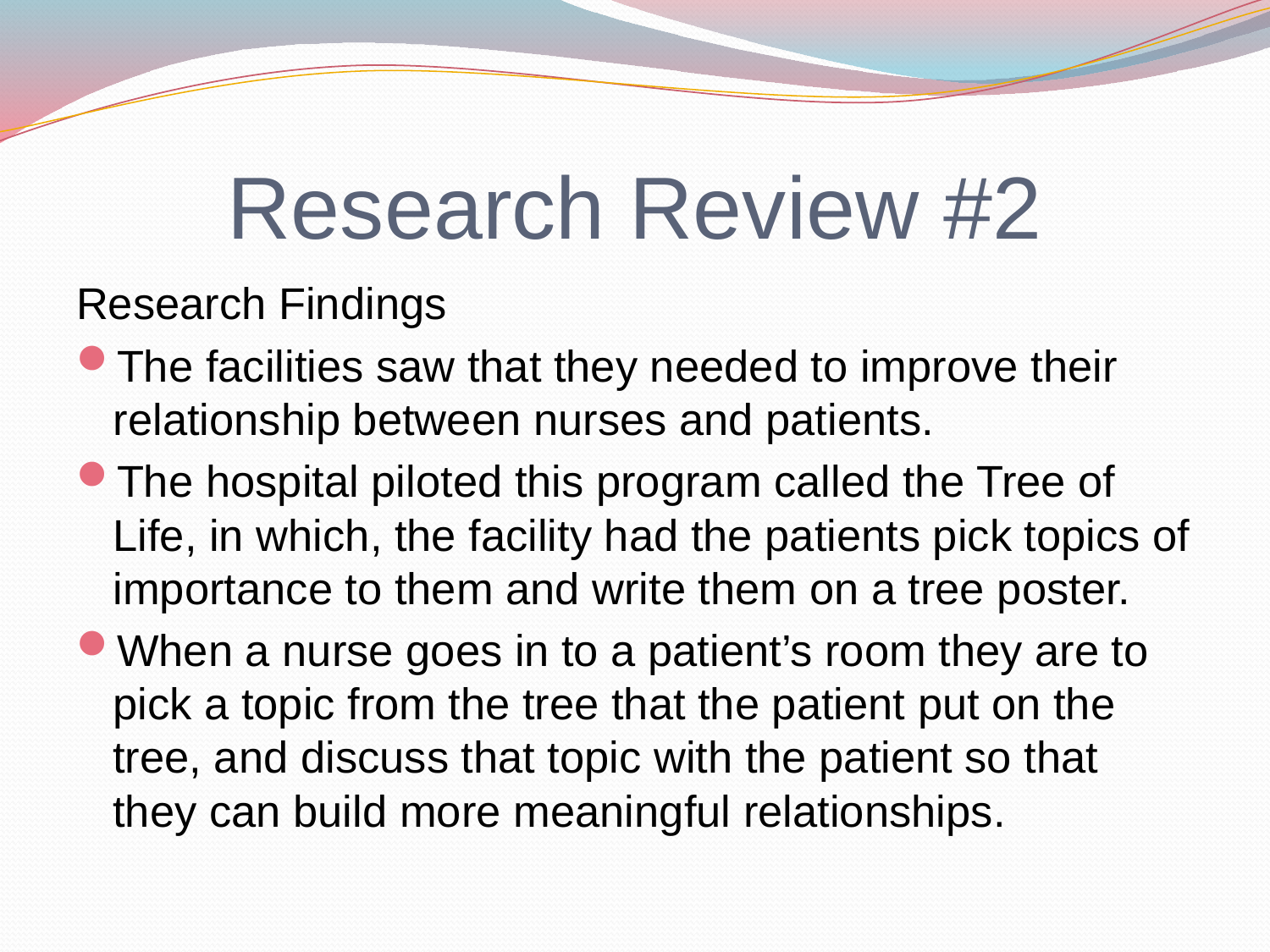

# Research Review #2
Research Findings
The facilities saw that they needed to improve their relationship between nurses and patients.
The hospital piloted this program called the Tree of Life, in which, the facility had the patients pick topics of importance to them and write them on a tree poster.
When a nurse goes in to a patient’s room they are to pick a topic from the tree that the patient put on the tree, and discuss that topic with the patient so that they can build more meaningful relationships.